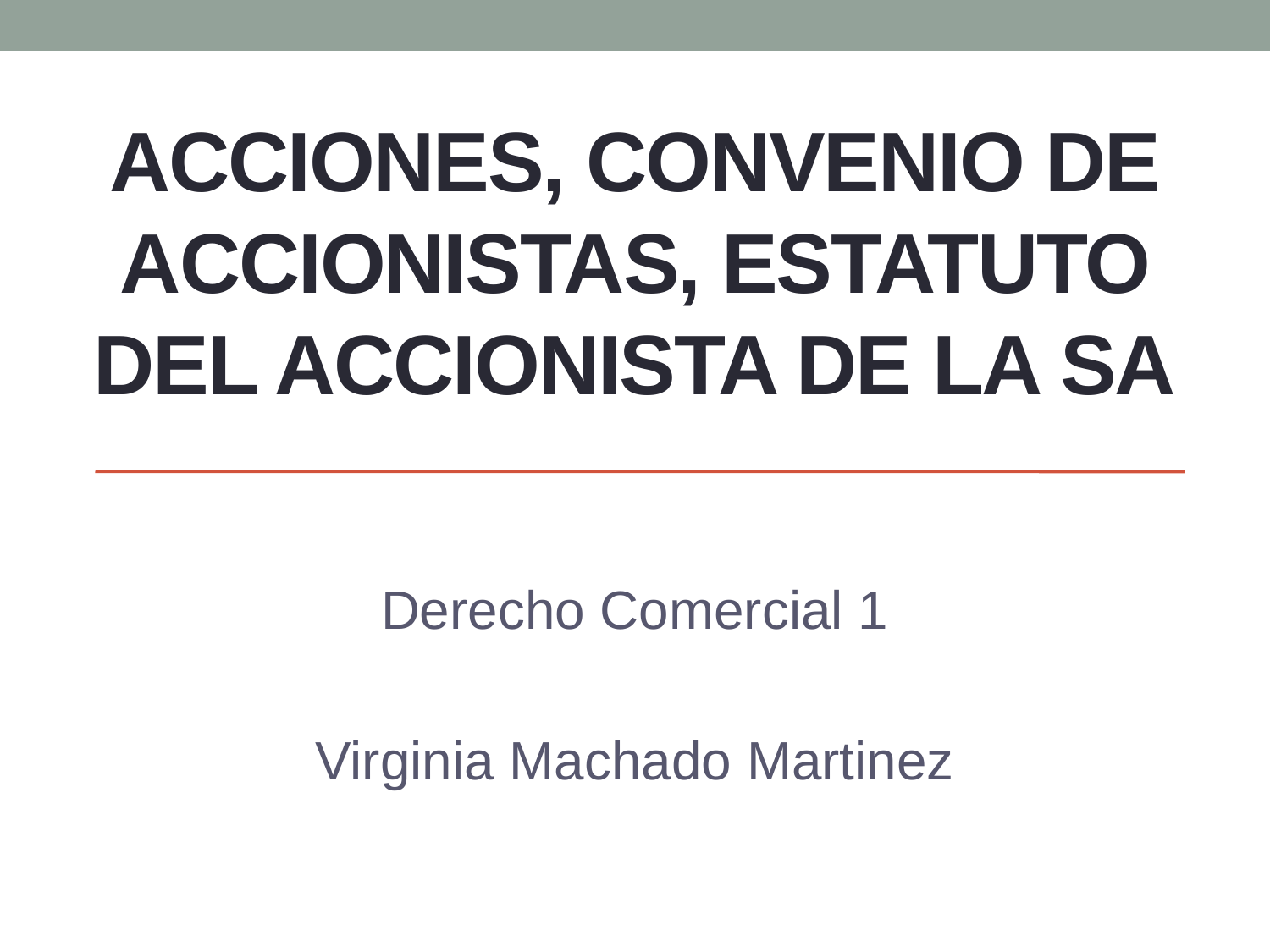

# acciones, CONVENIO DE ACCIONISTAS, ESTATUTO DEL ACCIONISTA DE LA SA

Derecho Comercial 1

Virginia Machado Martinez